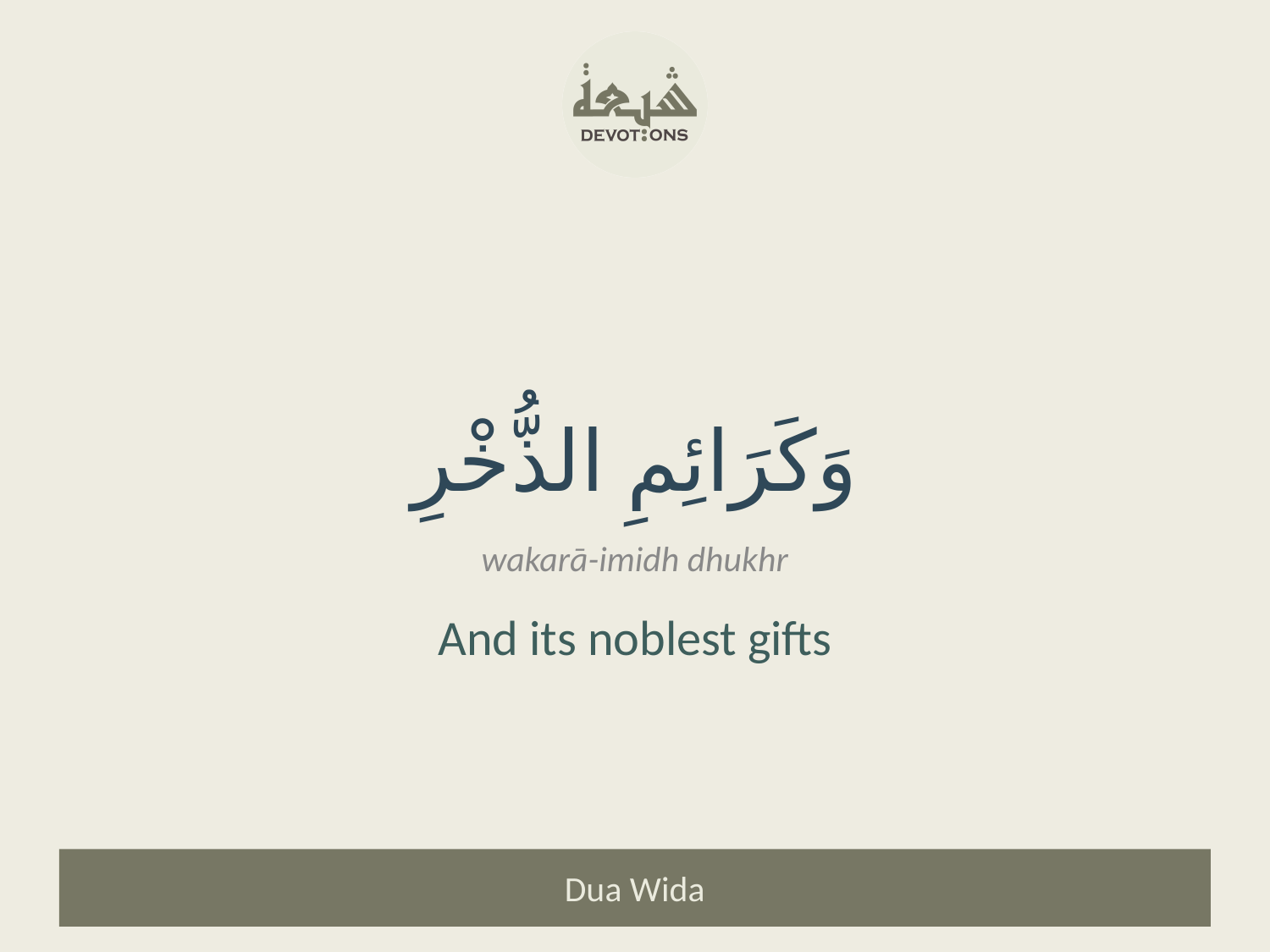

وَكَرَائِمِ الذُّخْرِ
wakarā-imidh dhukhr
And its noblest gifts
Dua Wida